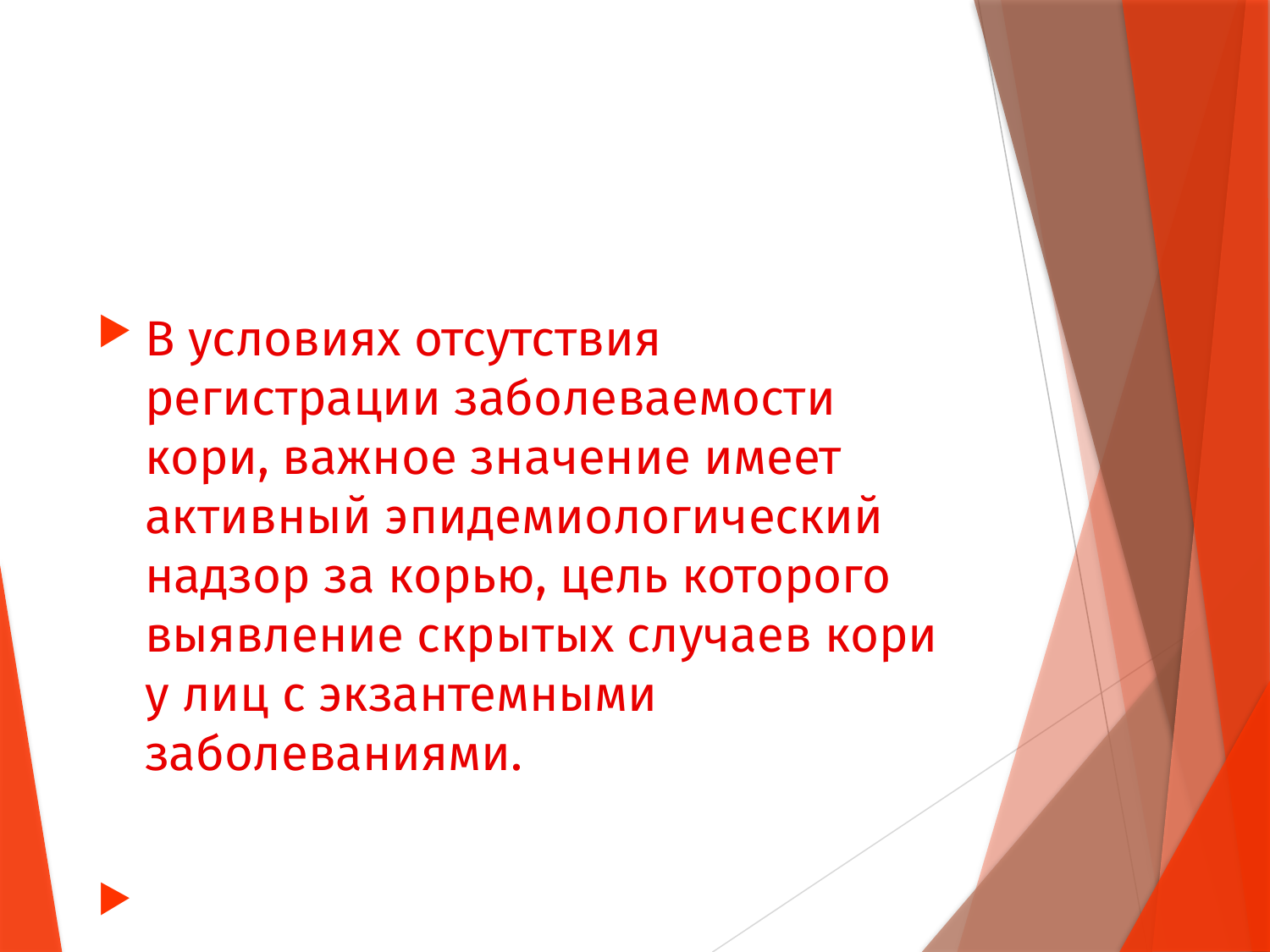

#
В условиях отсутствия регистрации заболеваемости кори, важное значение имеет активный эпидемиологический надзор за корью, цель которого выявление скрытых случаев кори у лиц с экзантемными заболеваниями.